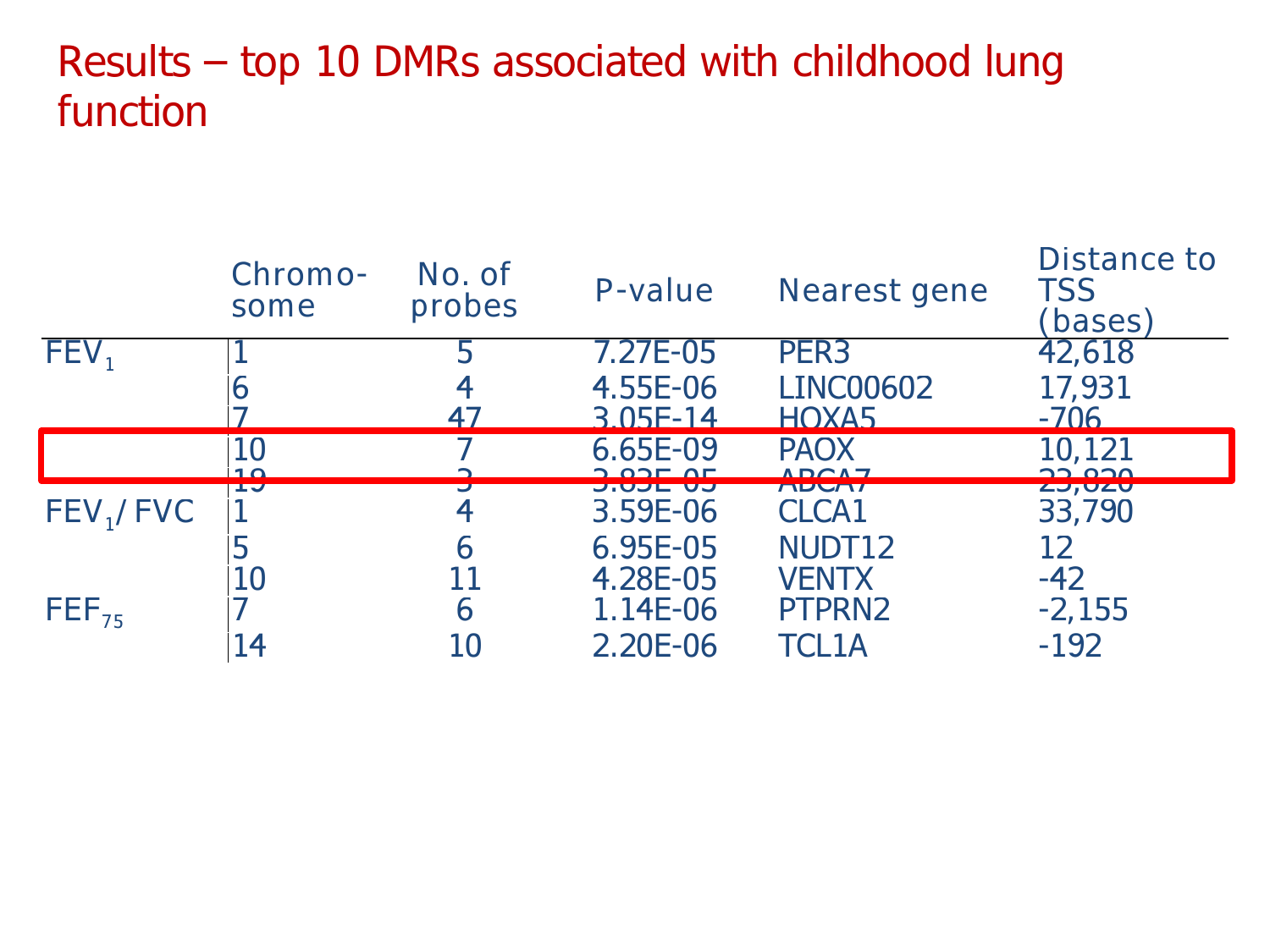

Results – top 10 DMRs associated with childhood lung function

|  | Chromo-some | No. of probes | P-value | Nearest gene | Distance to TSS (bases) |
| --- | --- | --- | --- | --- | --- |
| FEV1 | 1 | 5 | 7.27E-05 | PER3 | 42,618 |
|  | 6 | 4 | 4.55E-06 | LINC00602 | 17,931 |
|  | 7 | 47 | 3.05E-14 | HOXA5 | -706 |
|  | 10 | 7 | 6.65E-09 | PAOX | 10,121 |
|  | 19 | 3 | 3.83E-05 | ABCA7 | 23,820 |
| FEV1/FVC | 1 | 4 | 3.59E-06 | CLCA1 | 33,790 |
|  | 5 | 6 | 6.95E-05 | NUDT12 | 12 |
|  | 10 | 11 | 4.28E-05 | VENTX | -42 |
| FEF75 | 7 | 6 | 1.14E-06 | PTPRN2 | -2,155 |
|  | 14 | 10 | 2.20E-06 | TCL1A | -192 |